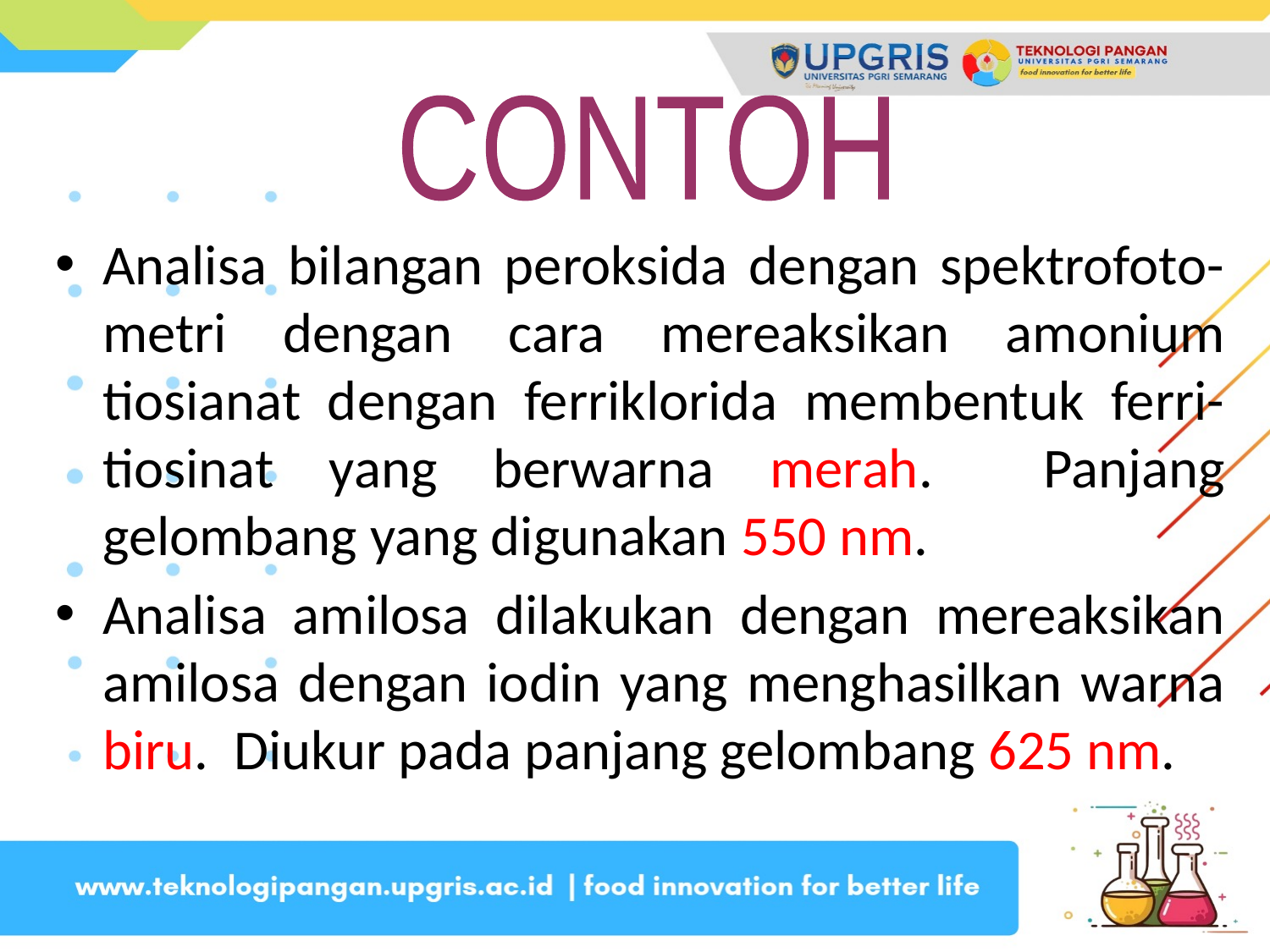

CONTOH
Analisa bilangan peroksida dengan spektrofoto-metri dengan cara mereaksikan amonium tiosianat dengan ferriklorida membentuk ferri-tiosinat yang berwarna merah.  Panjang gelombang yang digunakan 550 nm.
Analisa amilosa dilakukan dengan mereaksikan amilosa dengan iodin yang menghasilkan warna biru.  Diukur pada panjang gelombang 625 nm.